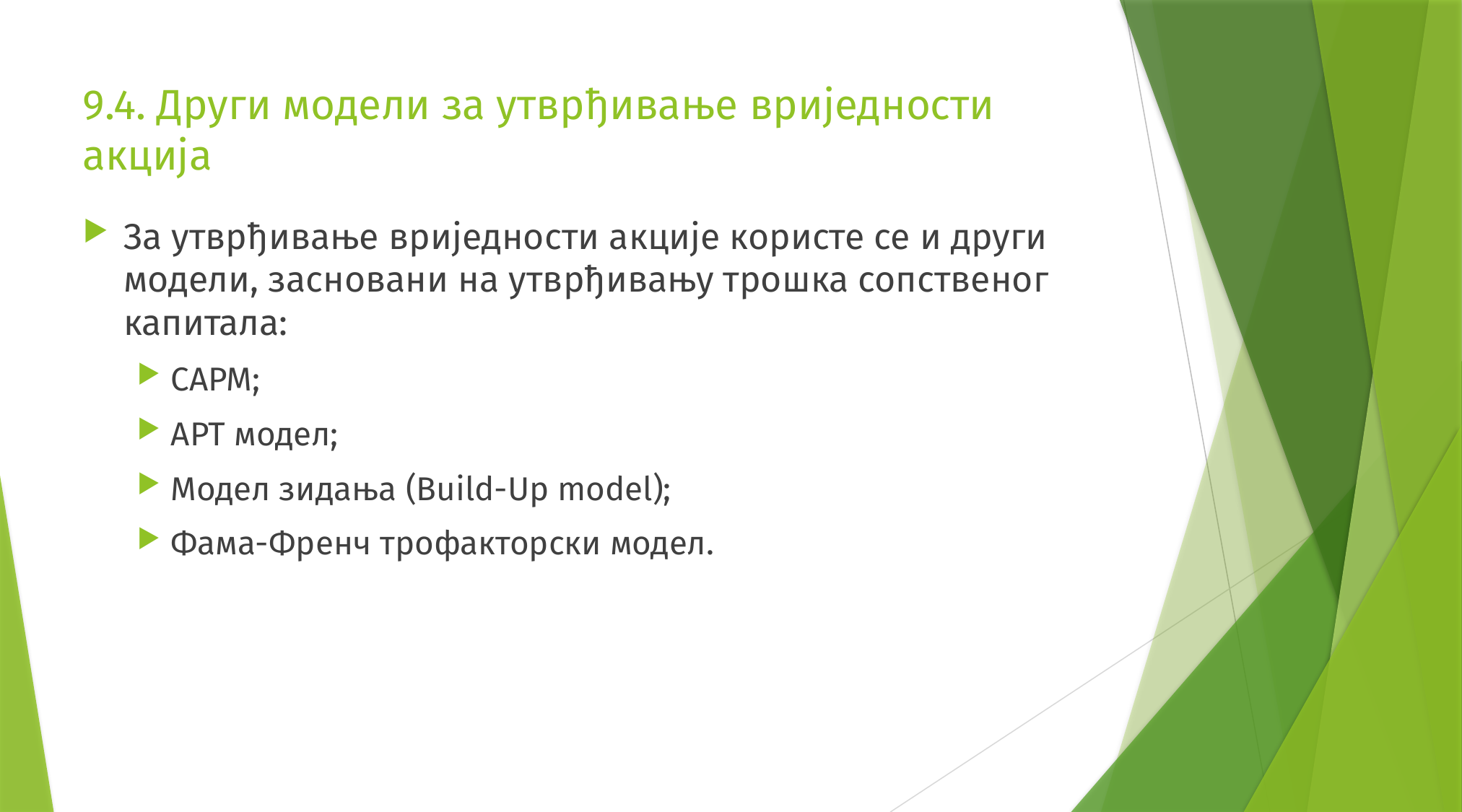

# 9.4. Други модели за утврђивање вриједности акција
За утврђивање вриједности акције користе се и други модели, засновани на утврђивању трошка сопственог капитала:
CAPM;
APT модел;
Модел зидања (Build-Up model);
Фама-Френч трофакторски модел.